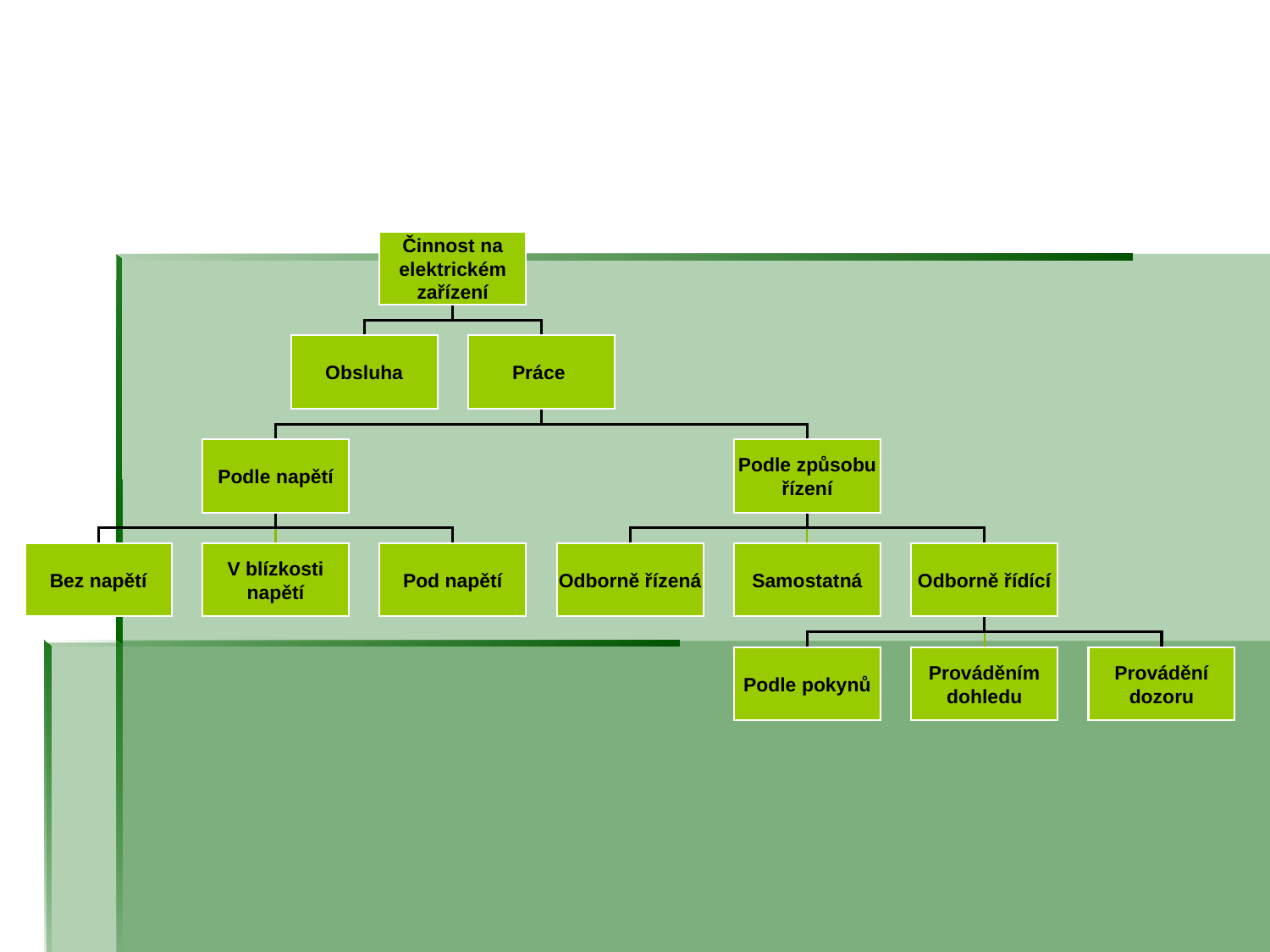

Činnost na elektrickém zařízení
Obsluha
Práce
Podle napětí
Bez napětí
V blízkosti napětí
Pod napětí
Podle způsobu řízení
Odborně řízená
Samostatná
Odborně řídící
Podle pokynů
Prováděním dohledu
Provádění dozoru